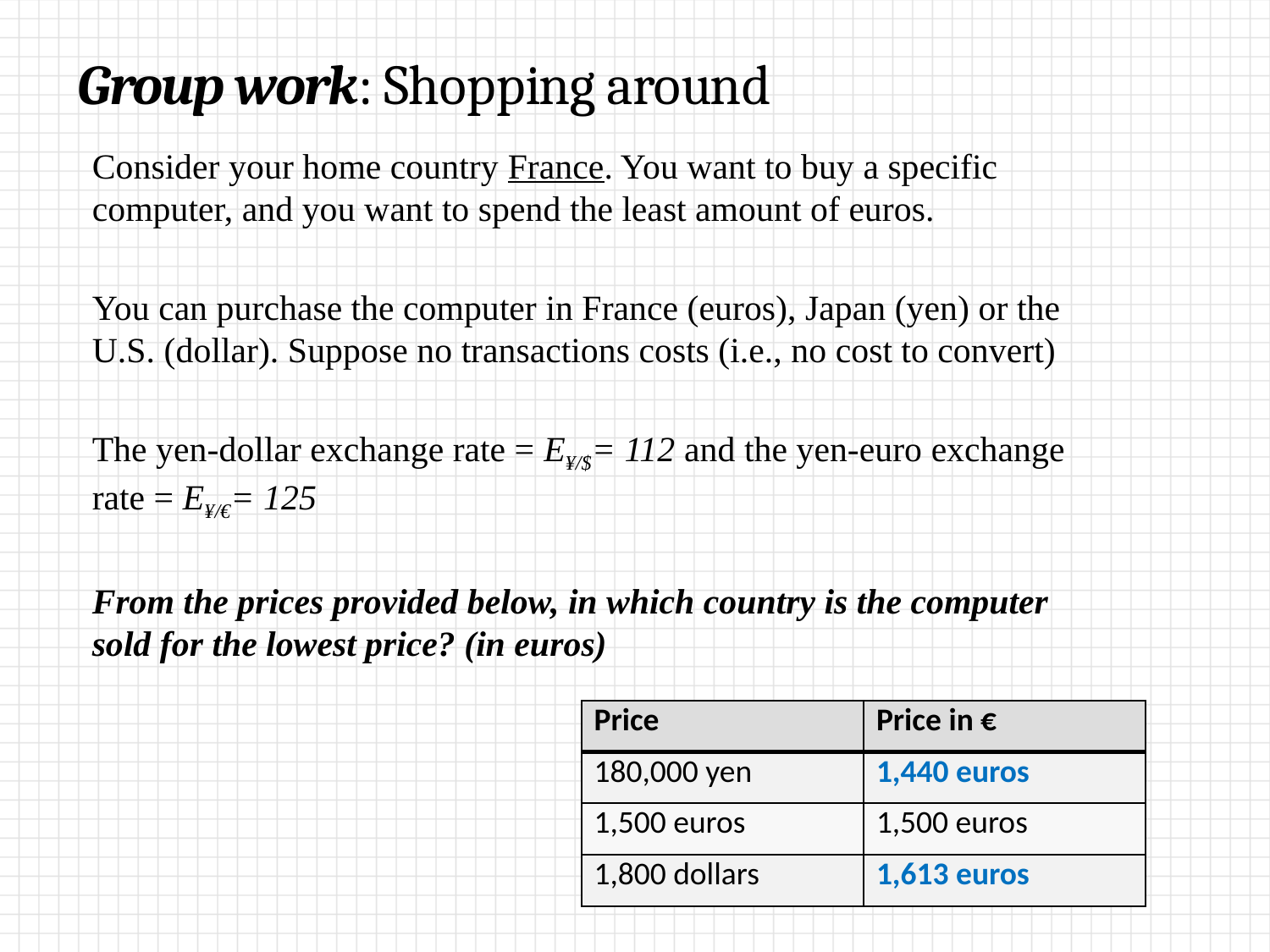

# Group work: Shopping around
Consider your home country France. You want to buy a specific computer, and you want to spend the least amount of euros.

You can purchase the computer in France (euros), Japan (yen) or the U.S. (dollar). Suppose no transactions costs (i.e., no cost to convert)

The yen-dollar exchange rate = E¥/$= 112 and the yen-euro exchange rate = E¥/€= 125

From the prices provided below, in which country is the computer sold for the lowest price? (in euros)
| Price | Price in € |
| --- | --- |
| 180,000 yen | 1,440 euros |
| 1,500 euros | 1,500 euros |
| 1,800 dollars | 1,613 euros |